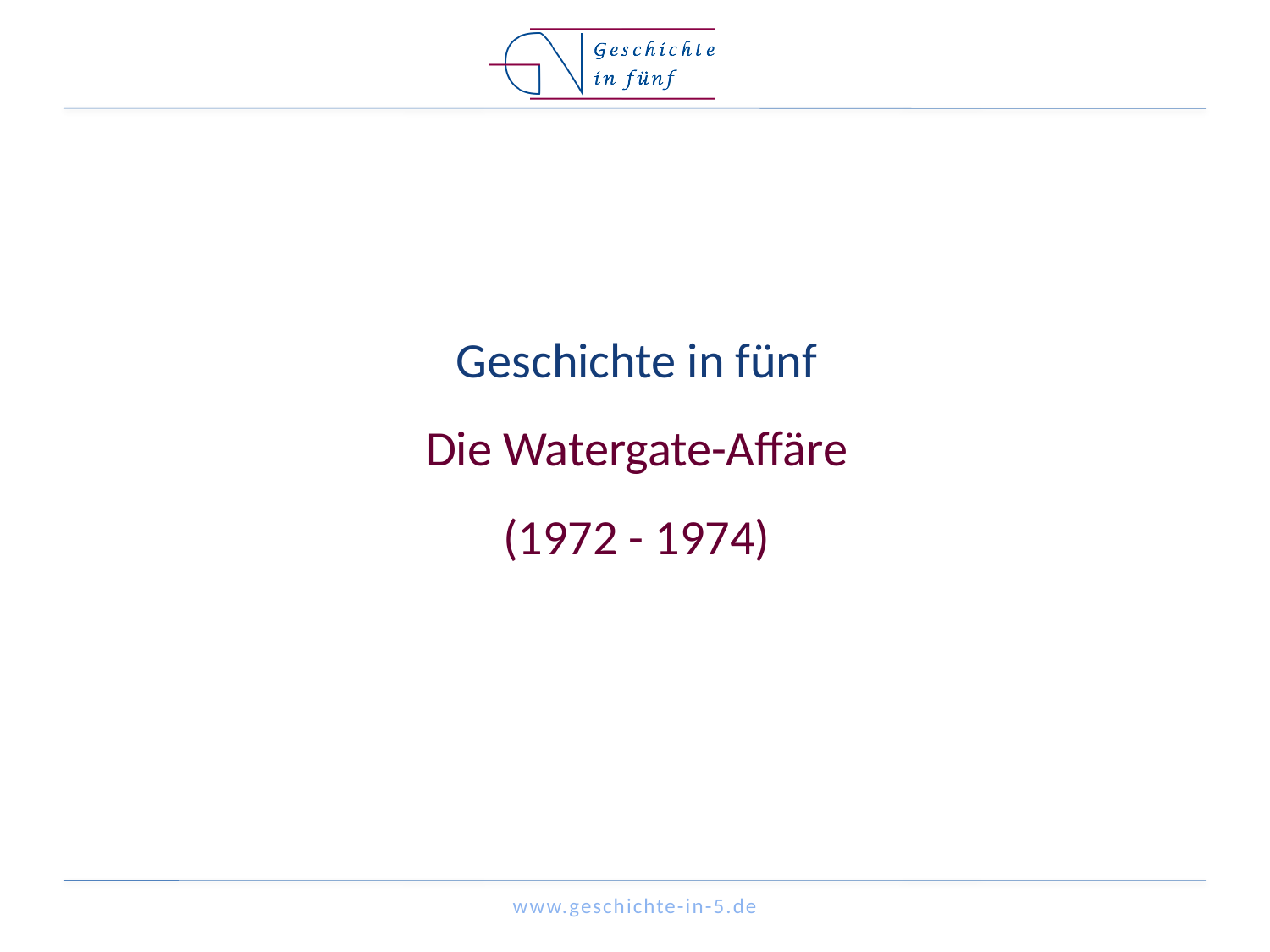

# Geschichte in fünf Die Watergate-Affäre (1972 - 1974)